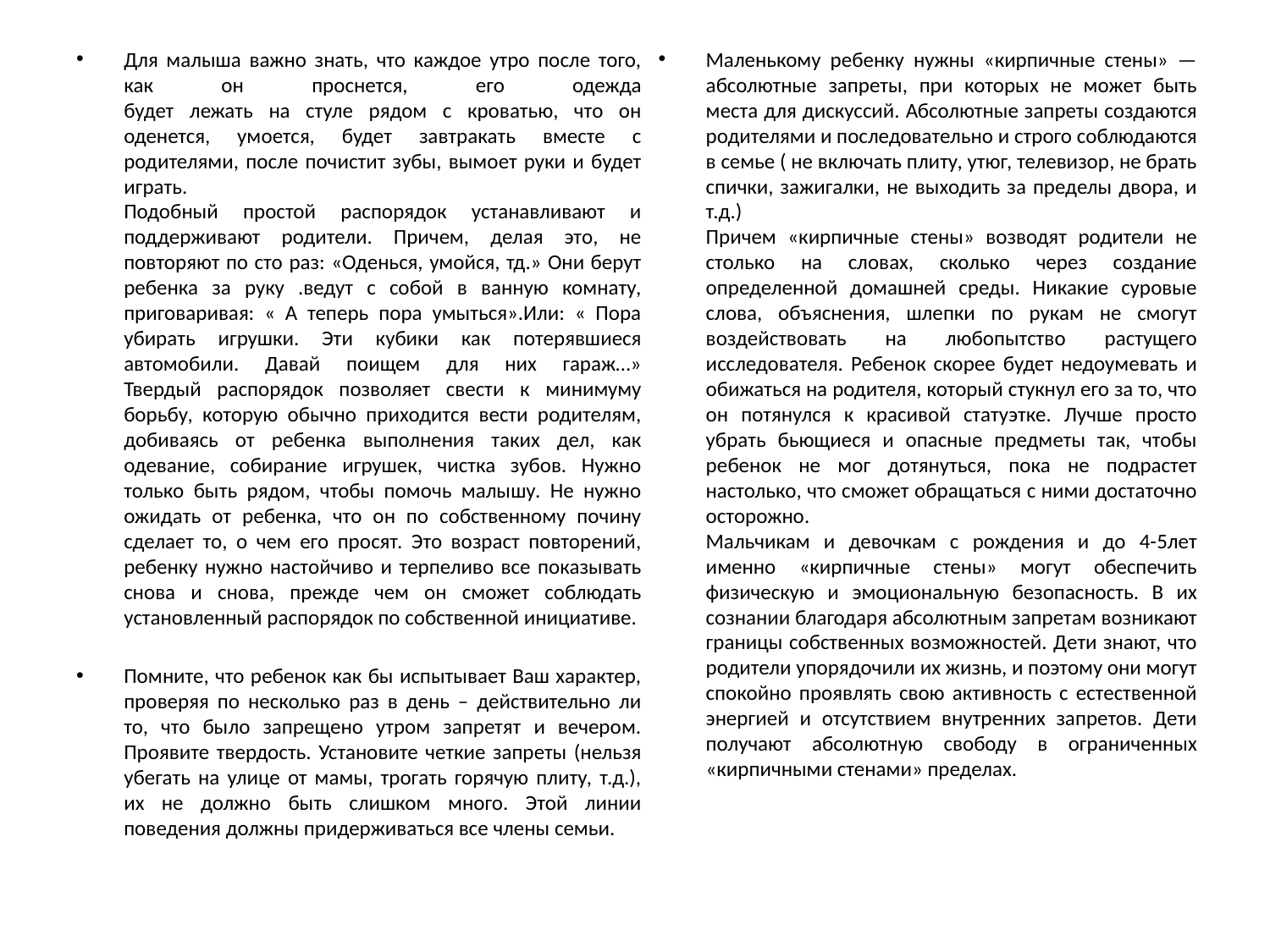

Для малыша важно знать, что каждое утро после того, как он проснется, его одежда
будет лежать на стуле рядом с кроватью, что он оденется, умоется, будет завтракать вместе с родителями, после почистит зубы, вымоет руки и будет играть.
Подобный простой распорядок устанавливают и поддерживают родители. Причем, делая это, не повторяют по сто раз: «Оденься, умойся, тд.» Они берут ребенка за руку .ведут с собой в ванную комнату, приговаривая: « А теперь пора умыться».Или: « Пора убирать игрушки. Эти кубики как потерявшиеся автомобили. Давай поищем для них гараж…»
Твердый распорядок позволяет свести к минимуму борьбу, которую обычно приходится вести родителям, добиваясь от ребенка выполнения таких дел, как одевание, собирание игрушек, чистка зубов. Нужно только быть рядом, чтобы помочь малышу. Не нужно ожидать от ребенка, что он по собственному почину сделает то, о чем его просят. Это возраст повторений, ребенку нужно настойчиво и терпеливо все показывать снова и снова, прежде чем он сможет соблюдать установленный распорядок по собственной инициативе.

Помните, что ребенок как бы испытывает Ваш характер, проверяя по несколько раз в день – действительно ли то, что было запрещено утром запретят и вечером. Проявите твердость. Установите четкие запреты (нельзя убегать на улице от мамы, трогать горячую плиту, т.д.), их не должно быть слишком много. Этой линии поведения должны придерживаться все члены семьи.

Маленькому ребенку нужны «кирпичные стены» — абсолютные запреты, при которых не может быть места для дискуссий. Абсолютные запреты создаются родителями и последовательно и строго соблюдаются в семье ( не включать плиту, утюг, телевизор, не брать спички, зажигалки, не выходить за пределы двора, и т.д.)
Причем «кирпичные стены» возводят родители не столько на словах, сколько через создание определенной домашней среды. Никакие суровые слова, объяснения, шлепки по рукам не смогут воздействовать на любопытство растущего исследователя. Ребенок скорее будет недоумевать и обижаться на родителя, который стукнул его за то, что он потянулся к красивой статуэтке. Лучше просто убрать бьющиеся и опасные предметы так, чтобы ребенок не мог дотянуться, пока не подрастет настолько, что сможет обращаться с ними достаточно осторожно.
Мальчикам и девочкам с рождения и до 4-5лет именно «кирпичные стены» могут обеспечить физическую и эмоциональную безопасность. В их сознании благодаря абсолютным запретам возникают границы собственных возможностей. Дети знают, что родители упорядочили их жизнь, и поэтому они могут спокойно проявлять свою активность с естественной энергией и отсутствием внутренних запретов. Дети получают абсолютную свободу в ограниченных «кирпичными стенами» пределах.